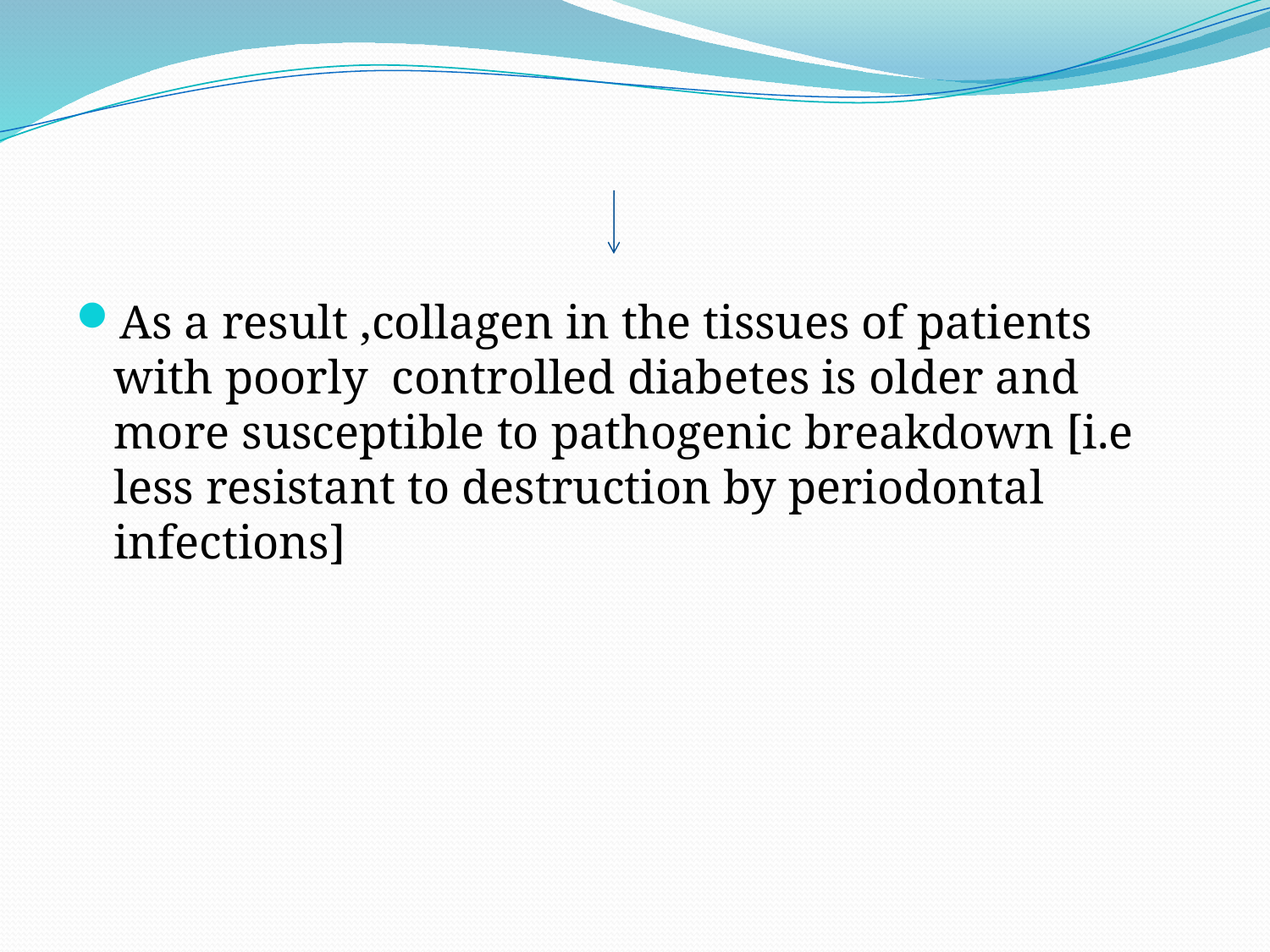

As a result ,collagen in the tissues of patients with poorly  controlled diabetes is older and more susceptible to pathogenic breakdown [i.e less resistant to destruction by periodontal infections]